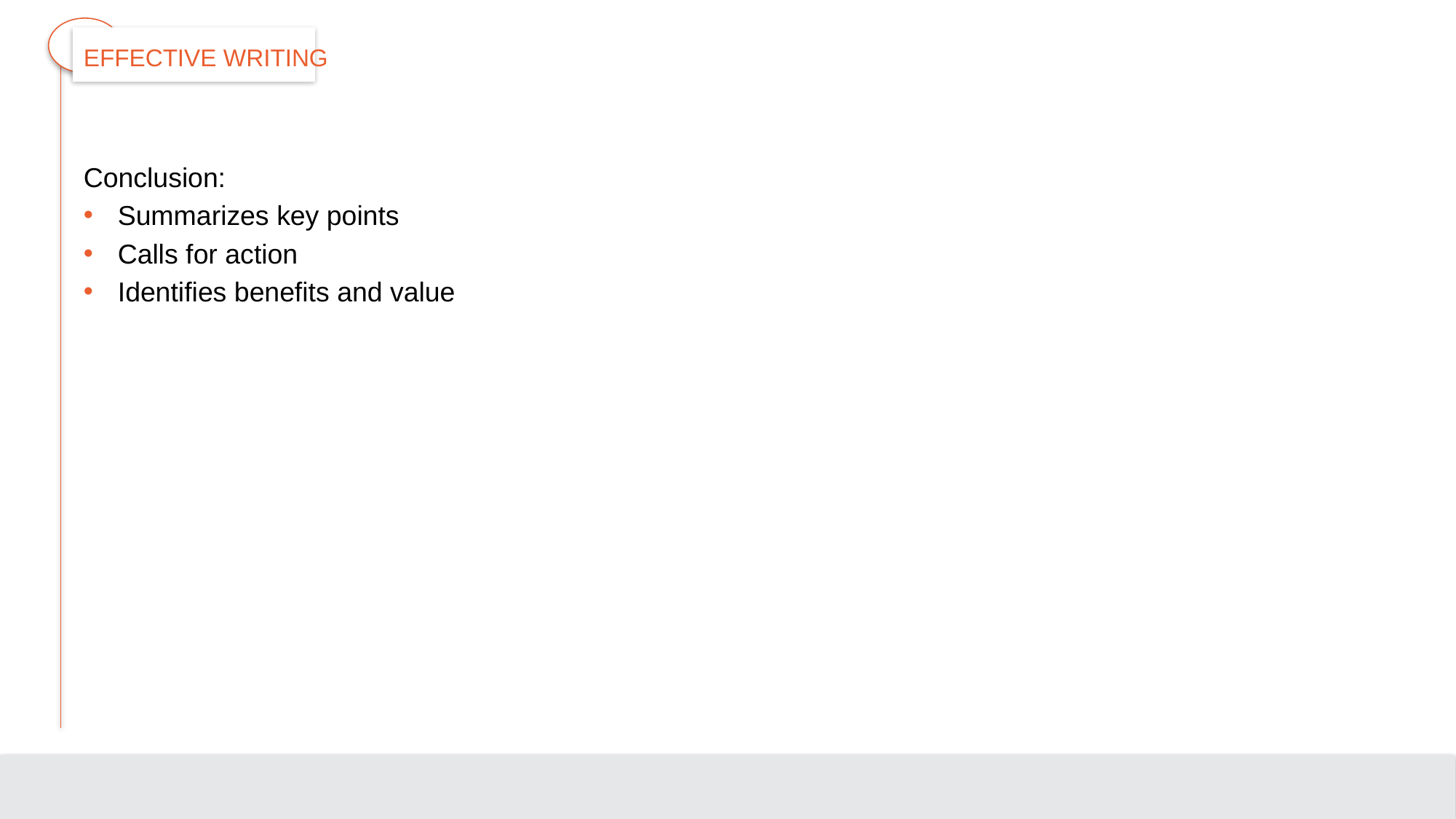

# Effective Writing
Conclusion:
Summarizes key points
Calls for action
Identifies benefits and value